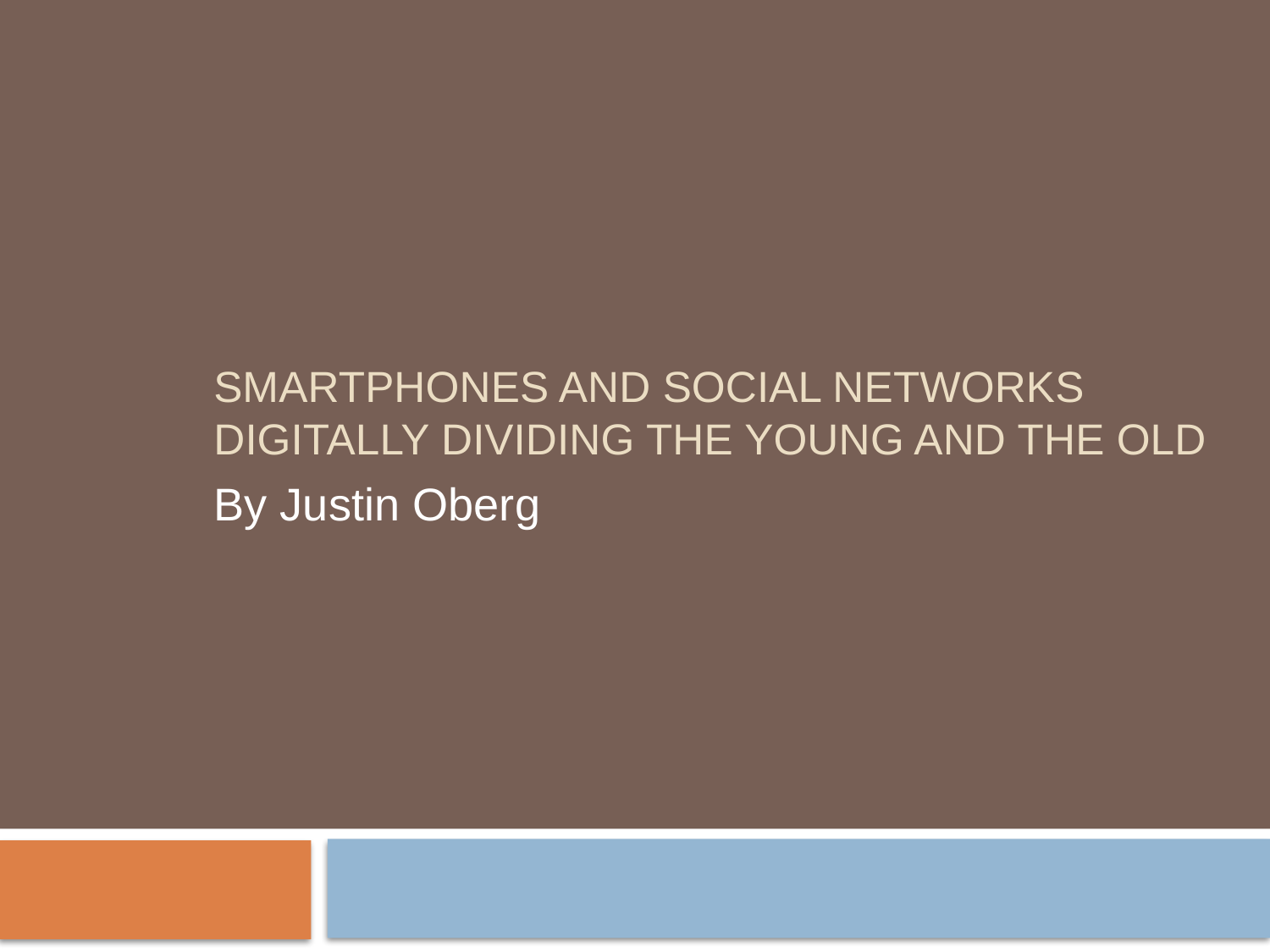

# Smartphones and Social Networks Digitally Dividing the Young and the Old
By Justin Oberg